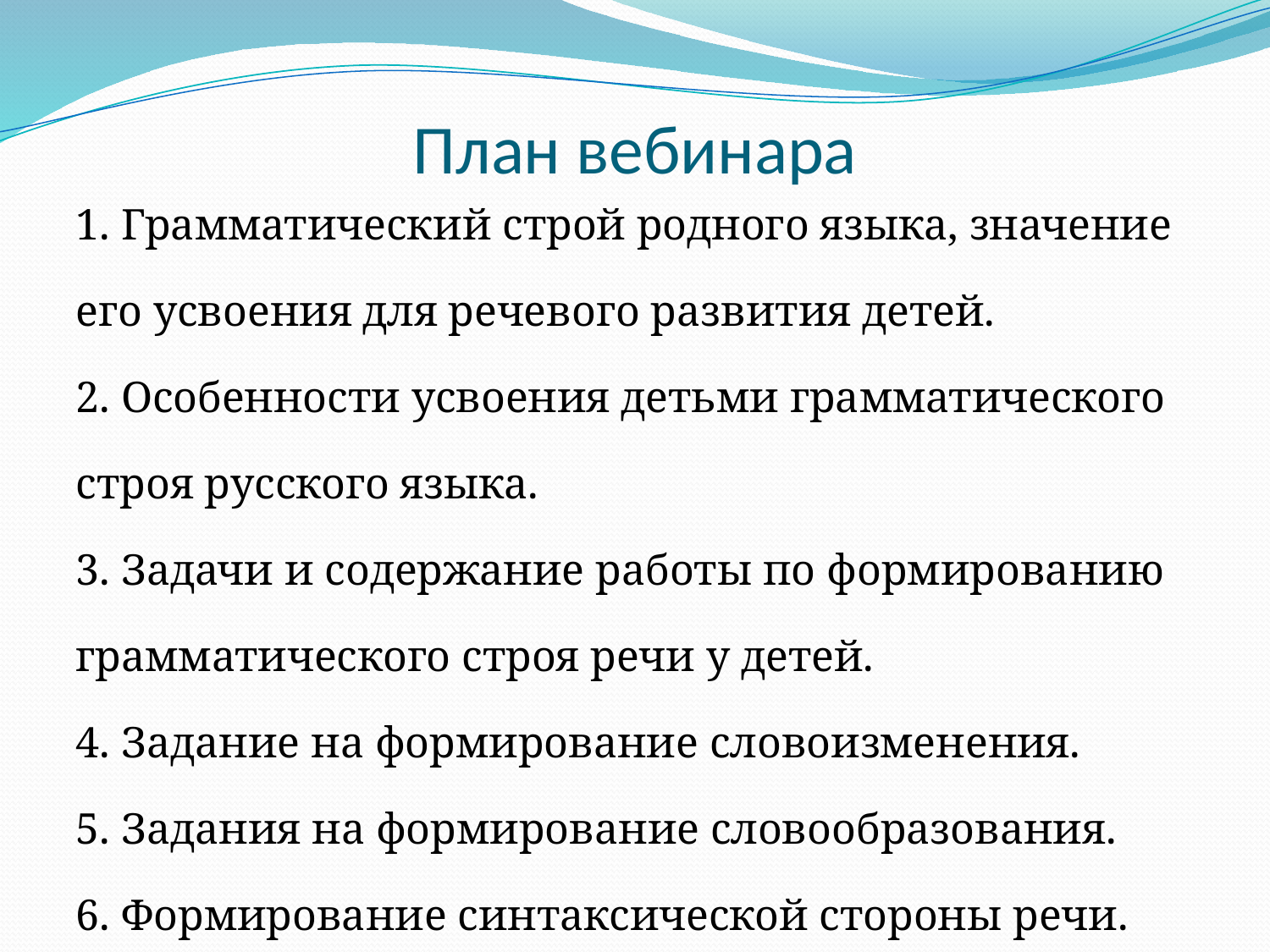

# План вебинара
1. Грамматический строй родного языка, значение его усвоения для речевого развития детей.
2. Особенности усвоения детьми грамматического строя русского языка.
3. Задачи и содержание работы по формированию грамматического строя речи у детей.
4. Задание на формирование словоизменения.
5. Задания на формирование словообразования.
6. Формирование синтаксической стороны речи.